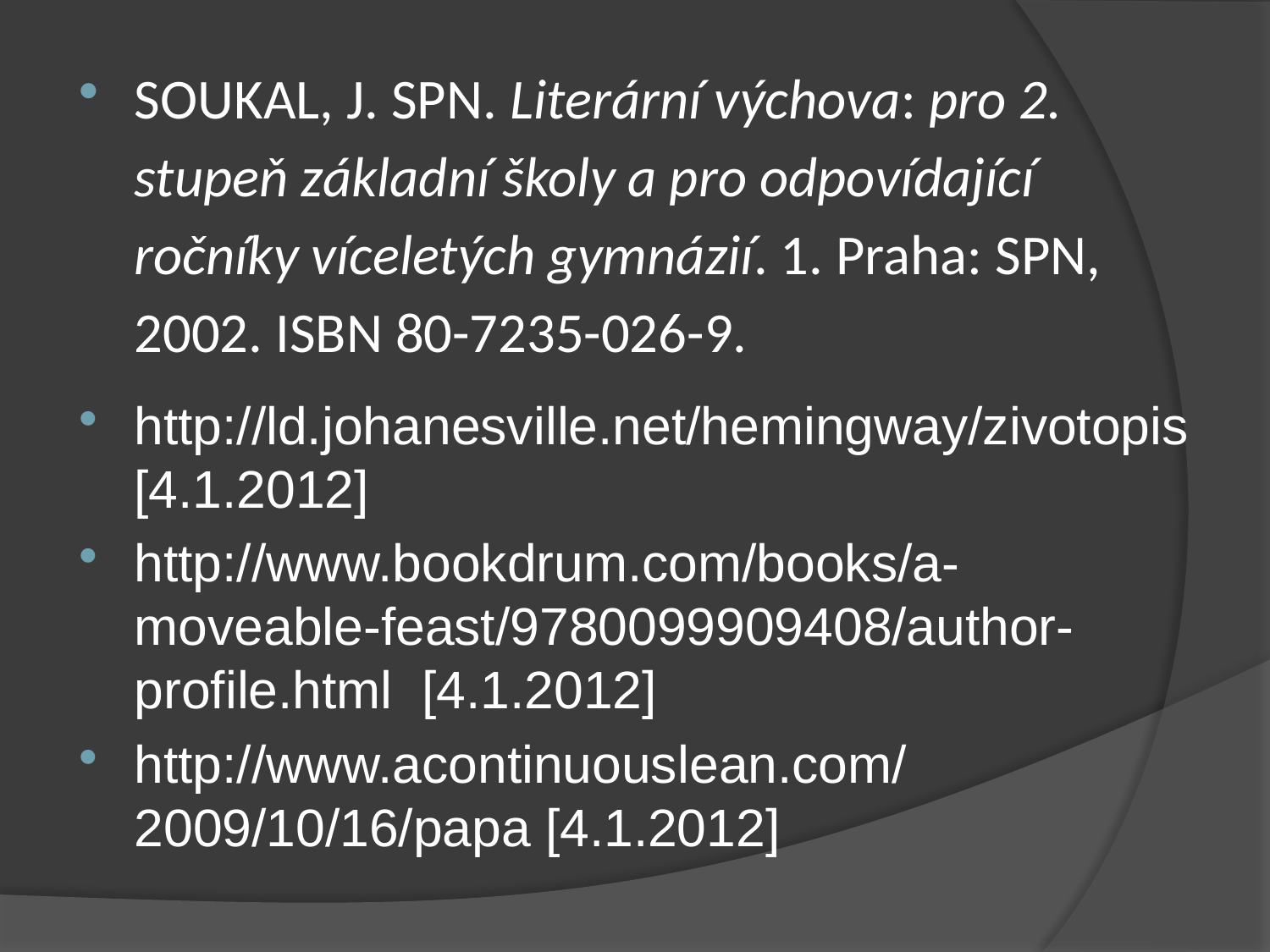

#
SOUKAL, J. SPN. Literární výchova: pro 2. stupeň základní školy a pro odpovídající ročníky víceletých gymnázií. 1. Praha: SPN, 2002. ISBN 80-7235-026-9.
http://ld.johanesville.net/hemingway/zivotopis [4.1.2012]
http://www.bookdrum.com/books/a-moveable-feast/9780099909408/author-profile.html  [4.1.2012]
http://www.acontinuouslean.com/2009/10/16/papa [4.1.2012]